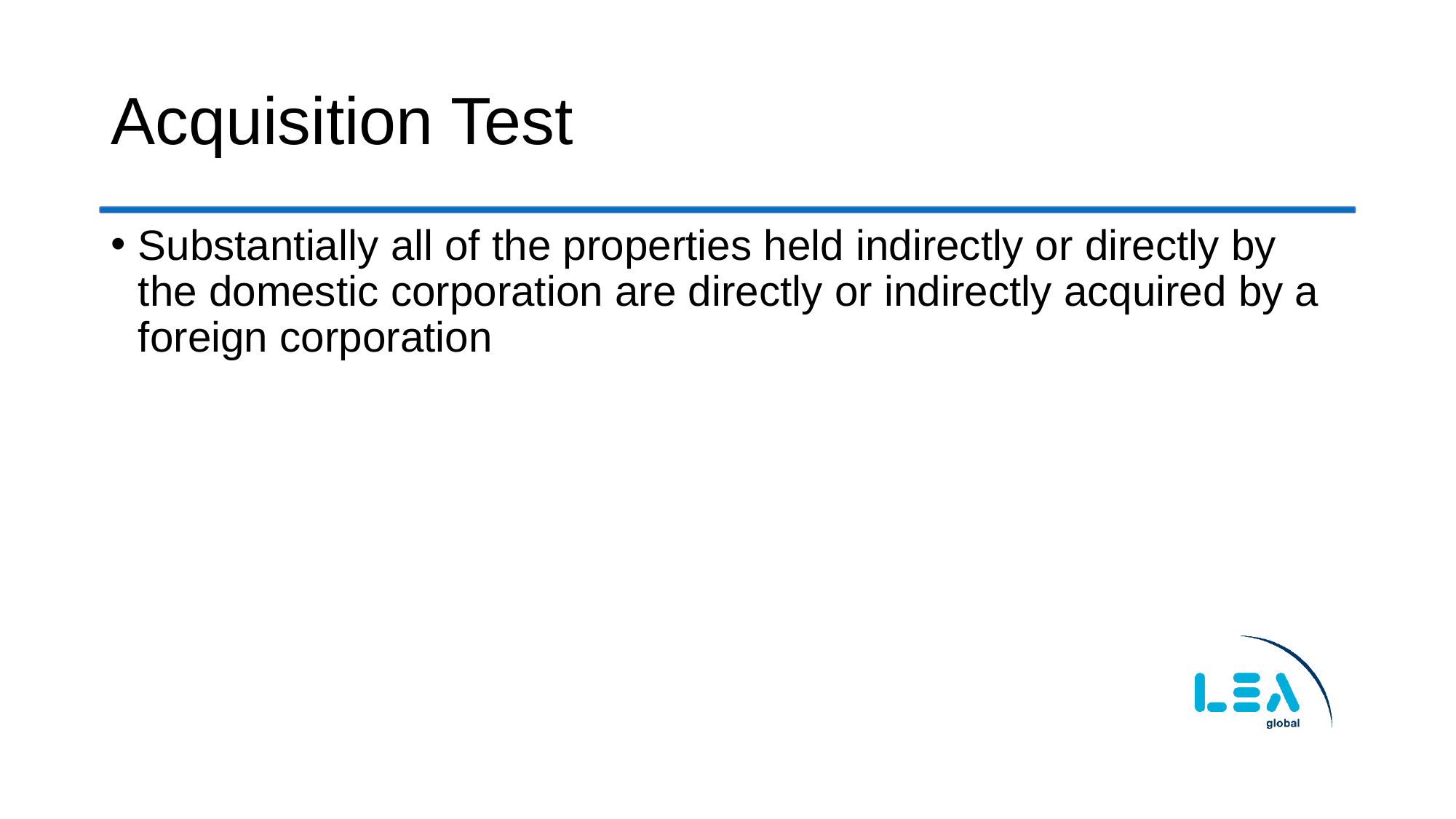

# Acquisition Test
Substantially all of the properties held indirectly or directly by the domestic corporation are directly or indirectly acquired by a foreign corporation